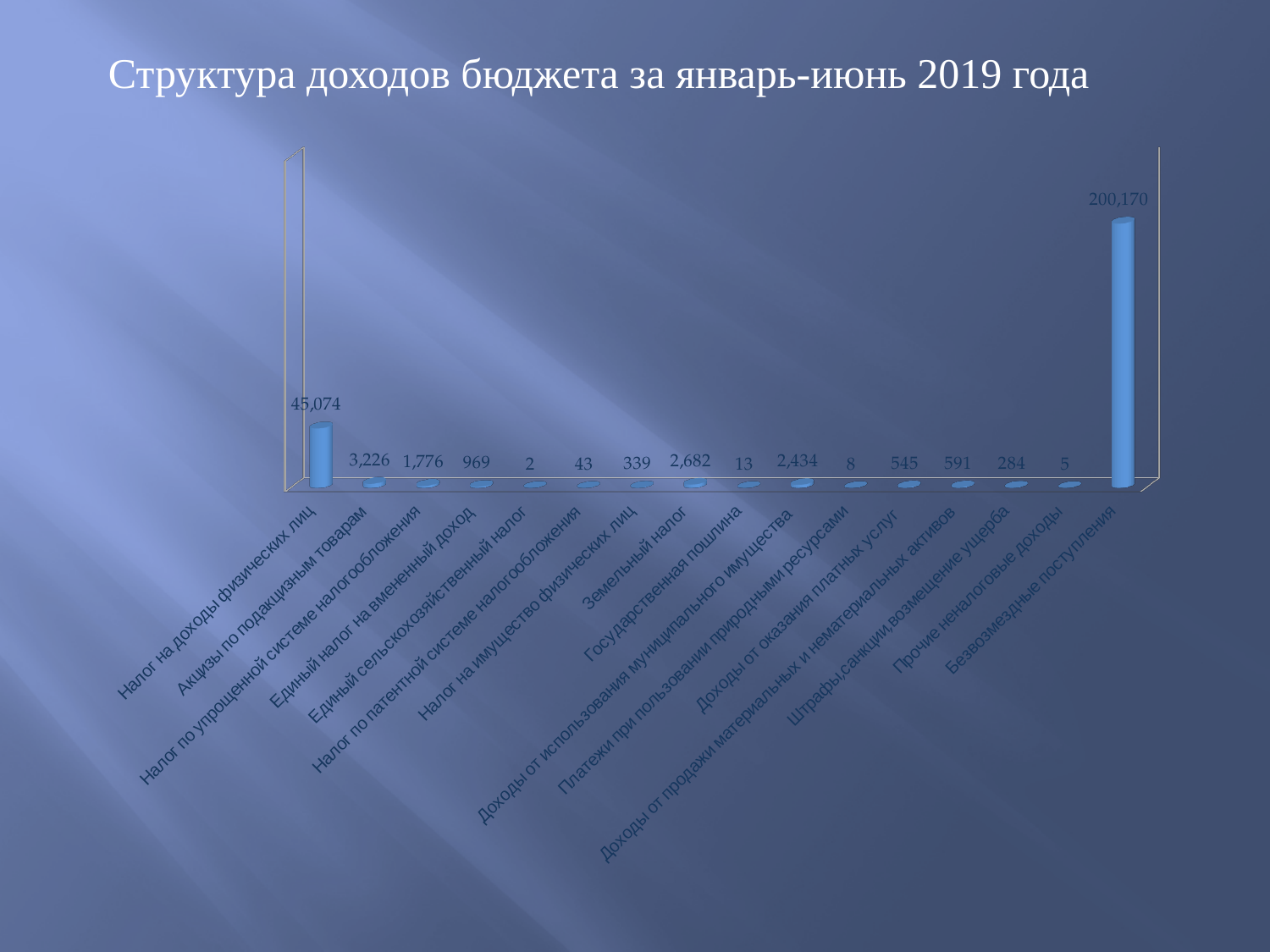

Структура доходов бюджета за январь-июнь 2019 года

[unsupported chart]